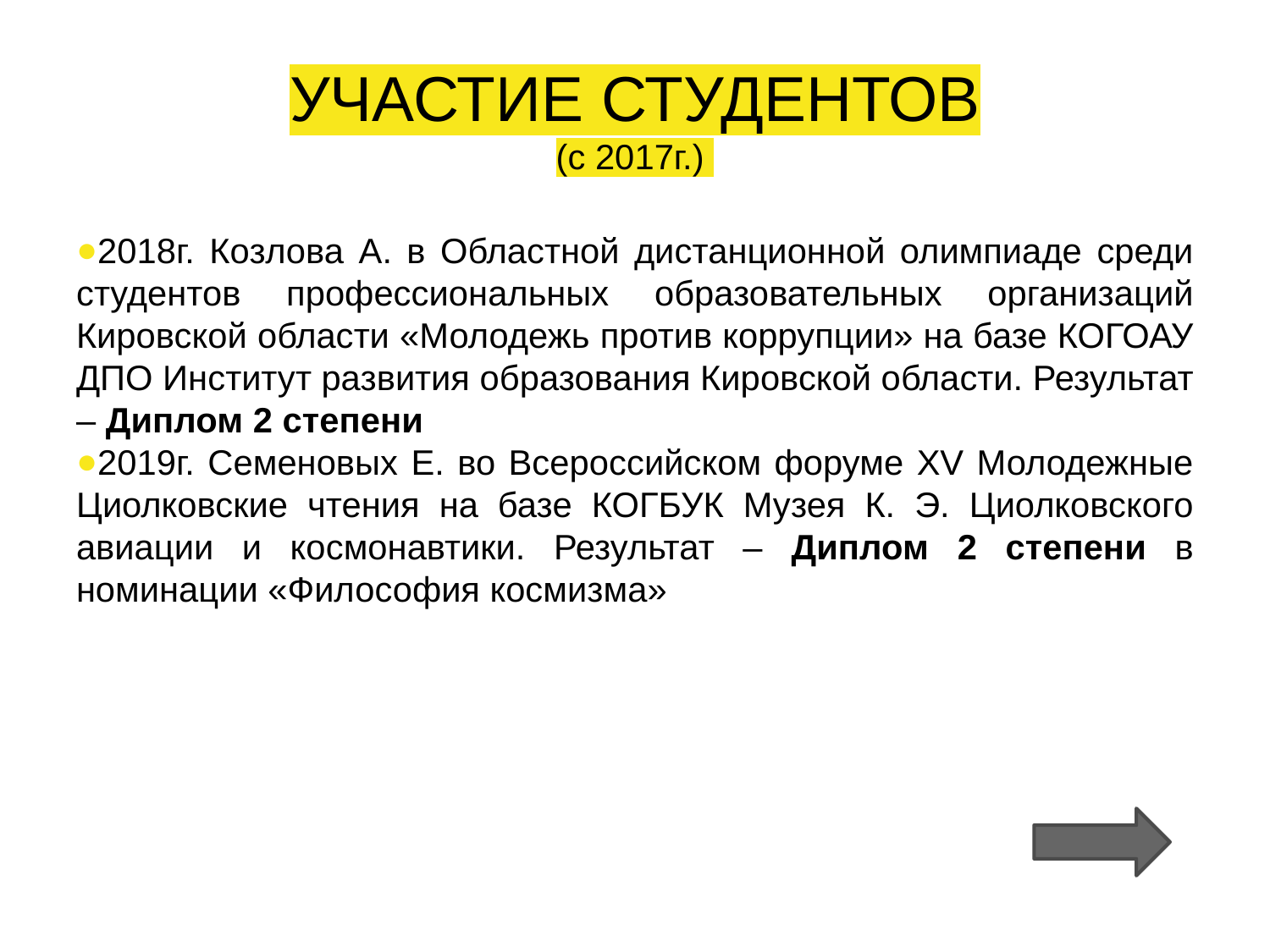

# УЧАСТИЕ СТУДЕНТОВ (с 2017г.)
2018г. Козлова А. в Областной дистанционной олимпиаде среди студентов профессиональных образовательных организаций Кировской области «Молодежь против коррупции» на базе КОГОАУ ДПО Институт развития образования Кировской области. Результат – Диплом 2 степени
2019г. Семеновых Е. во Всероссийском форуме XV Молодежные Циолковские чтения на базе КОГБУК Музея К. Э. Циолковского авиации и космонавтики. Результат – Диплом 2 степени в номинации «Философия космизма»